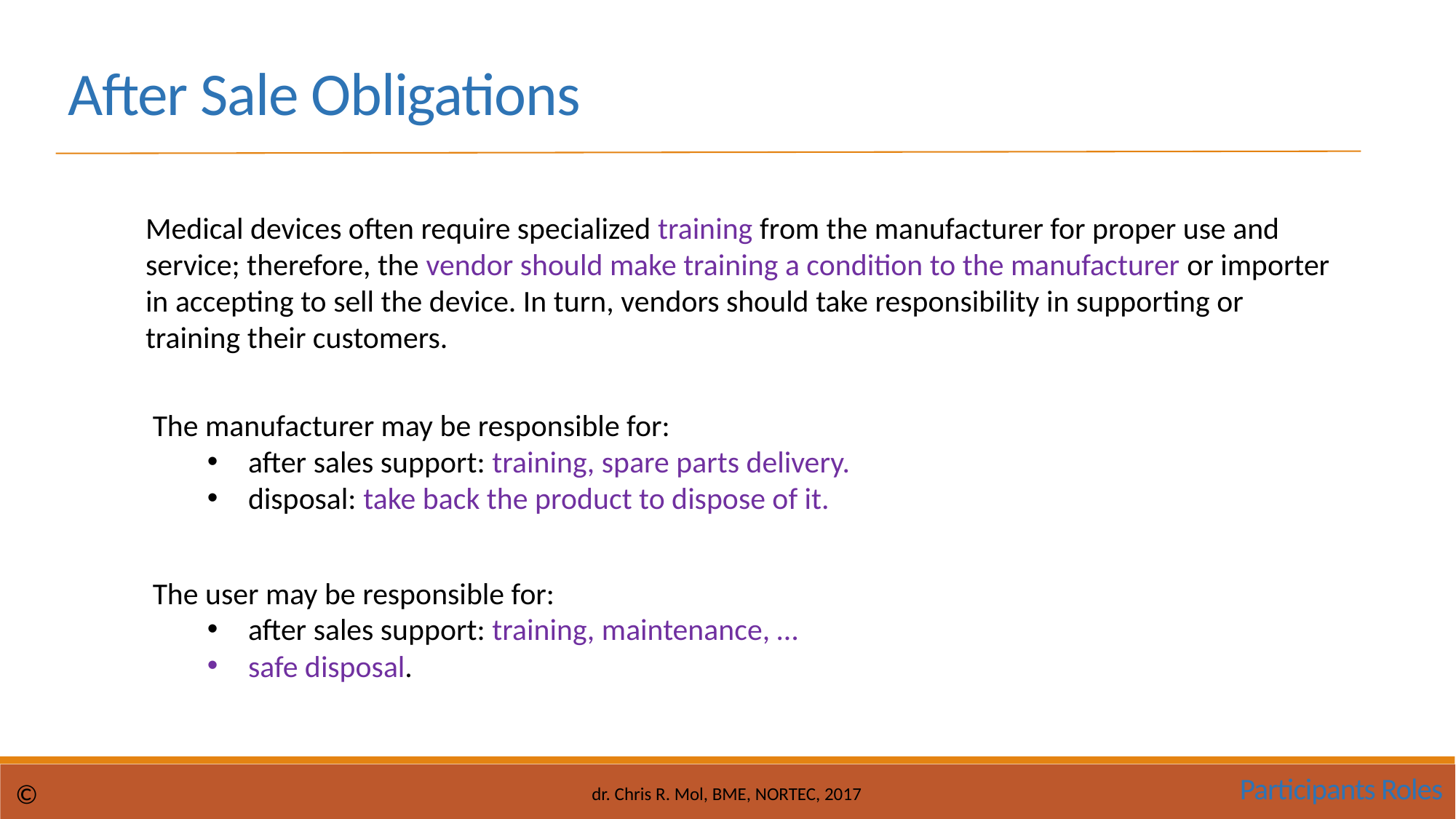

After Sale Obligations
Medical devices often require specialized training from the manufacturer for proper use and service; therefore, the vendor should make training a condition to the manufacturer or importer in accepting to sell the device. In turn, vendors should take responsibility in supporting or training their customers.
The manufacturer may be responsible for:
after sales support: training, spare parts delivery.
disposal: take back the product to dispose of it.
The user may be responsible for:
after sales support: training, maintenance, …
safe disposal.
Participants Roles
©
dr. Chris R. Mol, BME, NORTEC, 2017